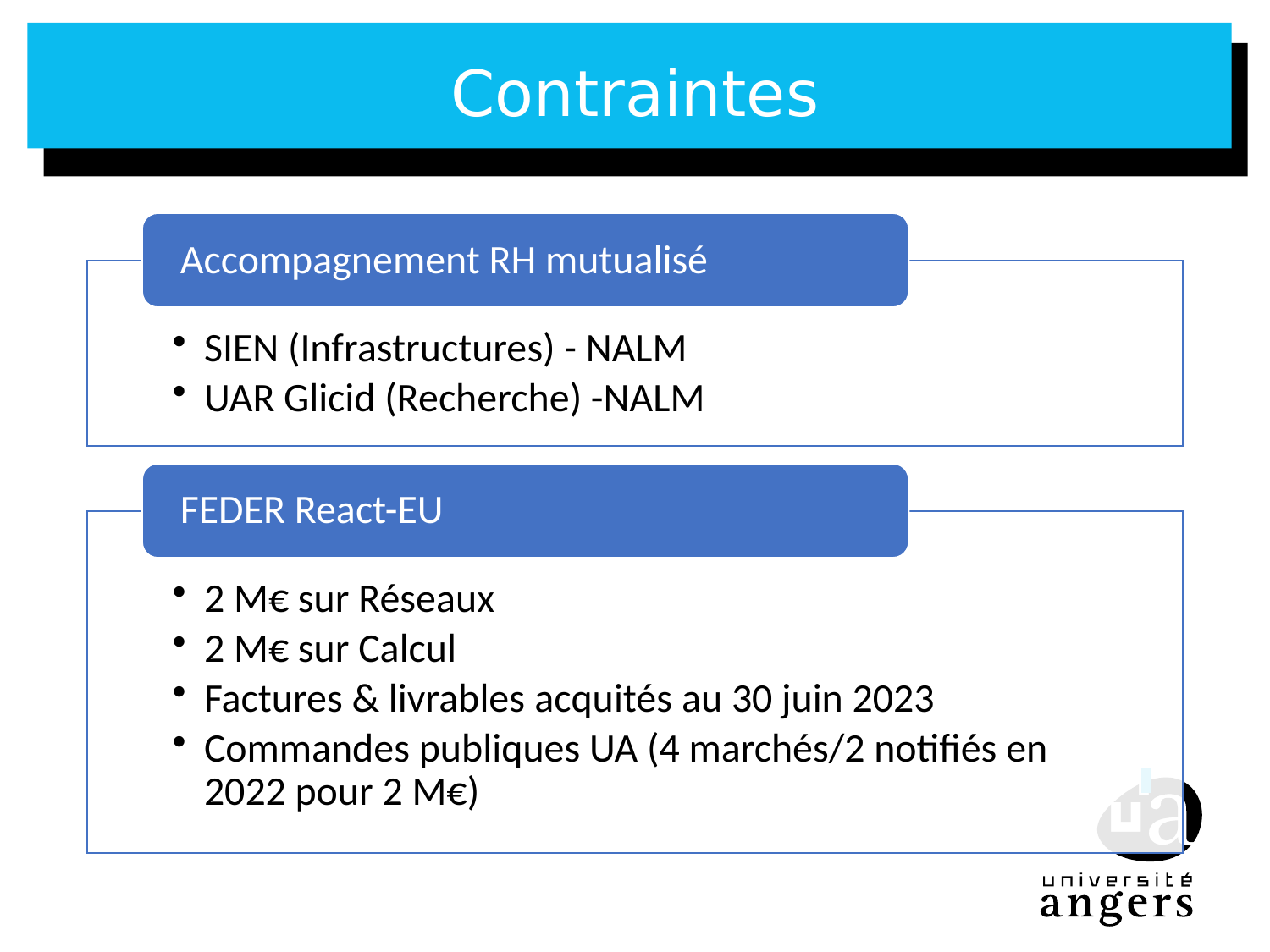

# Contraintes
SIEN (Infrastructures) - NALM
UAR Glicid (Recherche) -NALM
Accompagnement RH mutualisé
2 M€ sur Réseaux
2 M€ sur Calcul
Factures & livrables acquités au 30 juin 2023
Commandes publiques UA (4 marchés/2 notifiés en 2022 pour 2 M€)
FEDER React-EU